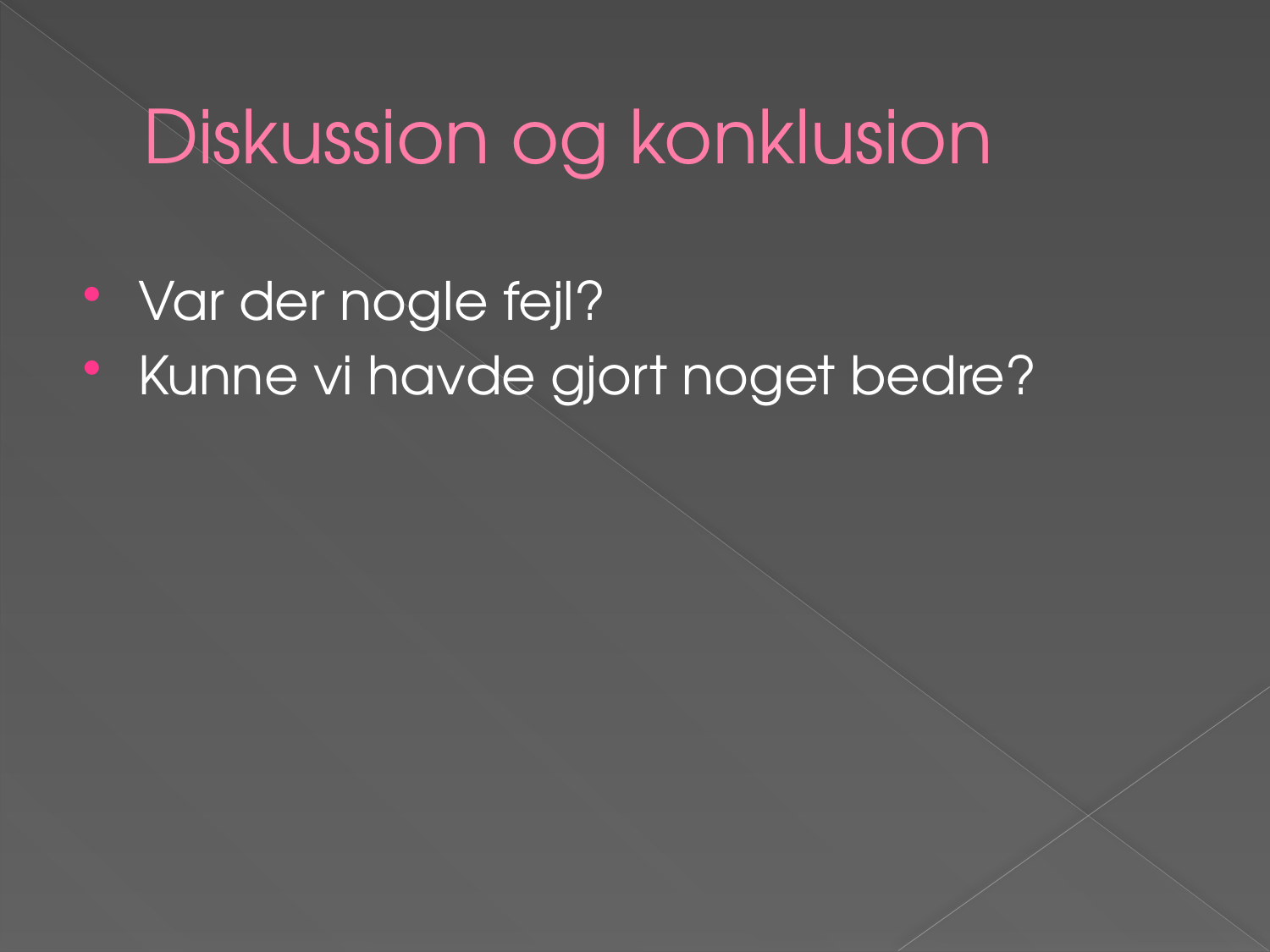

# Diskussion og konklusion
Var der nogle fejl?
Kunne vi havde gjort noget bedre?